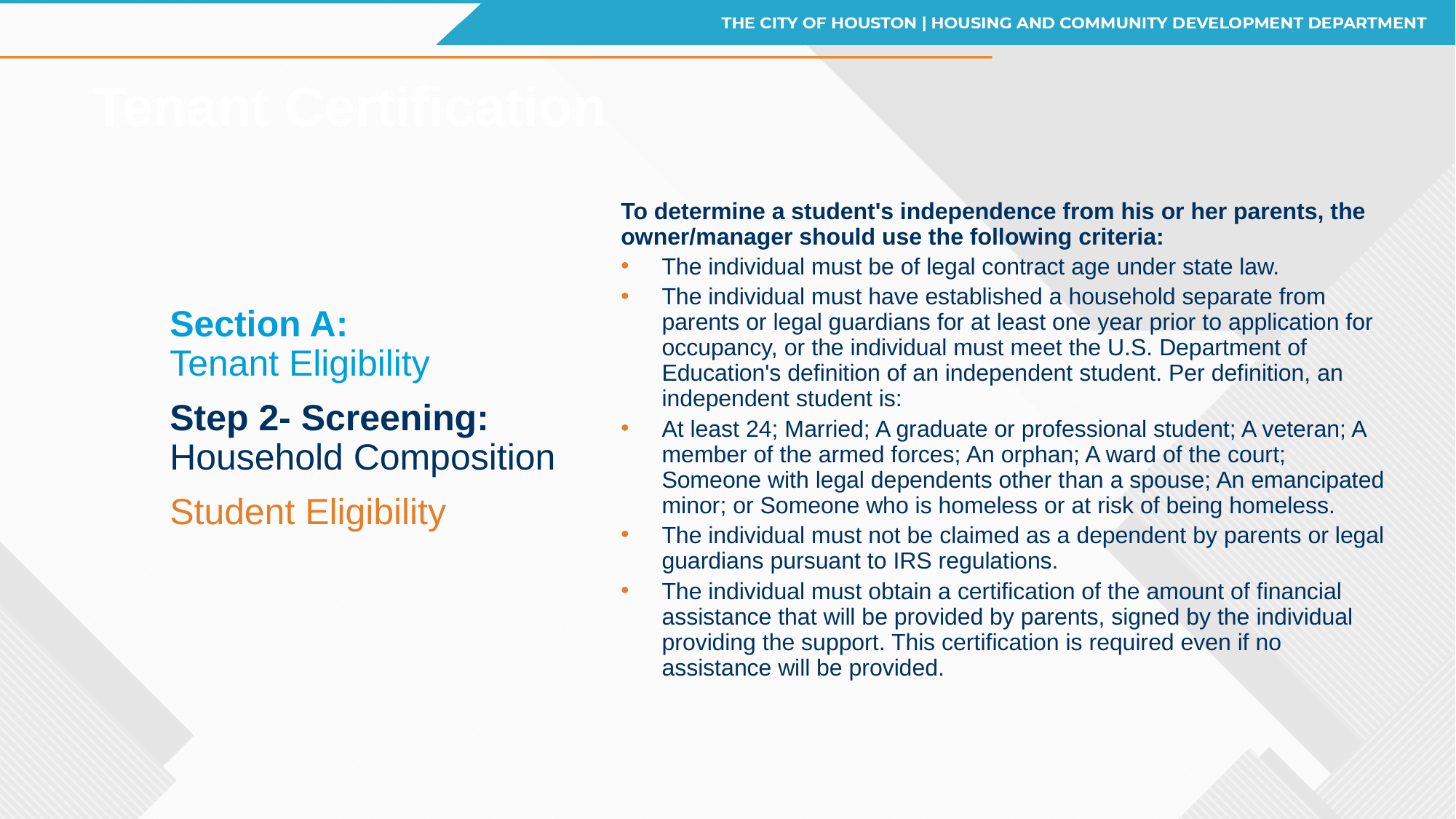

# Tenant Certification
To determine a student's independence from his or her parents, the owner/manager should use the following criteria:
The individual must be of legal contract age under state law.
The individual must have established a household separate from parents or legal guardians for at least one year prior to application for occupancy, or the individual must meet the U.S. Department of Education's definition of an independent student. Per definition, an independent student is:
At least 24; Married; A graduate or professional student; A veteran; A member of the armed forces; An orphan; A ward of the court; Someone with legal dependents other than a spouse; An emancipated minor; or Someone who is homeless or at risk of being homeless.
The individual must not be claimed as a dependent by parents or legal guardians pursuant to IRS regulations.
The individual must obtain a certification of the amount of financial assistance that will be provided by parents, signed by the individual providing the support. This certification is required even if no assistance will be provided.

Section A:
Tenant Eligibility
Step 2- Screening: Household Composition
Student Eligibility